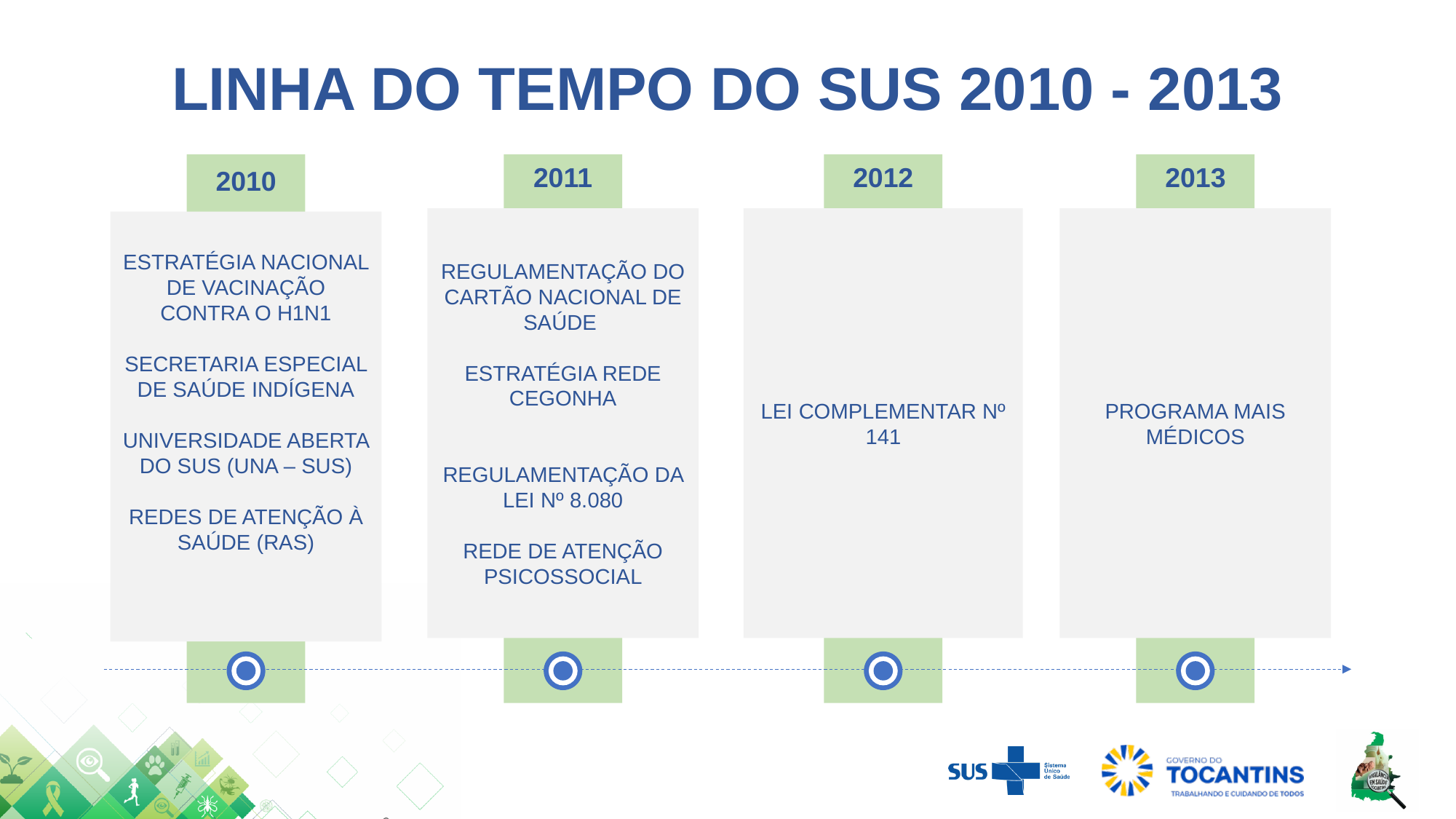

# LINHA DO TEMPO DO SUS 2010 - 2013

2011
2012
2013
2010
REGULAMENTAÇÃO DO CARTÃO NACIONAL DE SAÚDE

ESTRATÉGIA REDE CEGONHA

REGULAMENTAÇÃO DA LEI Nº 8.080

REDE DE ATENÇÃO PSICOSSOCIAL
LEI COMPLEMENTAR Nº 141
PROGRAMA MAIS MÉDICOS
ESTRATÉGIA NACIONAL DE VACINAÇÃO CONTRA O H1N1

SECRETARIA ESPECIAL DE SAÚDE INDÍGENA

UNIVERSIDADE ABERTA DO SUS (UNA – SUS)

REDES DE ATENÇÃO À SAÚDE (RAS)